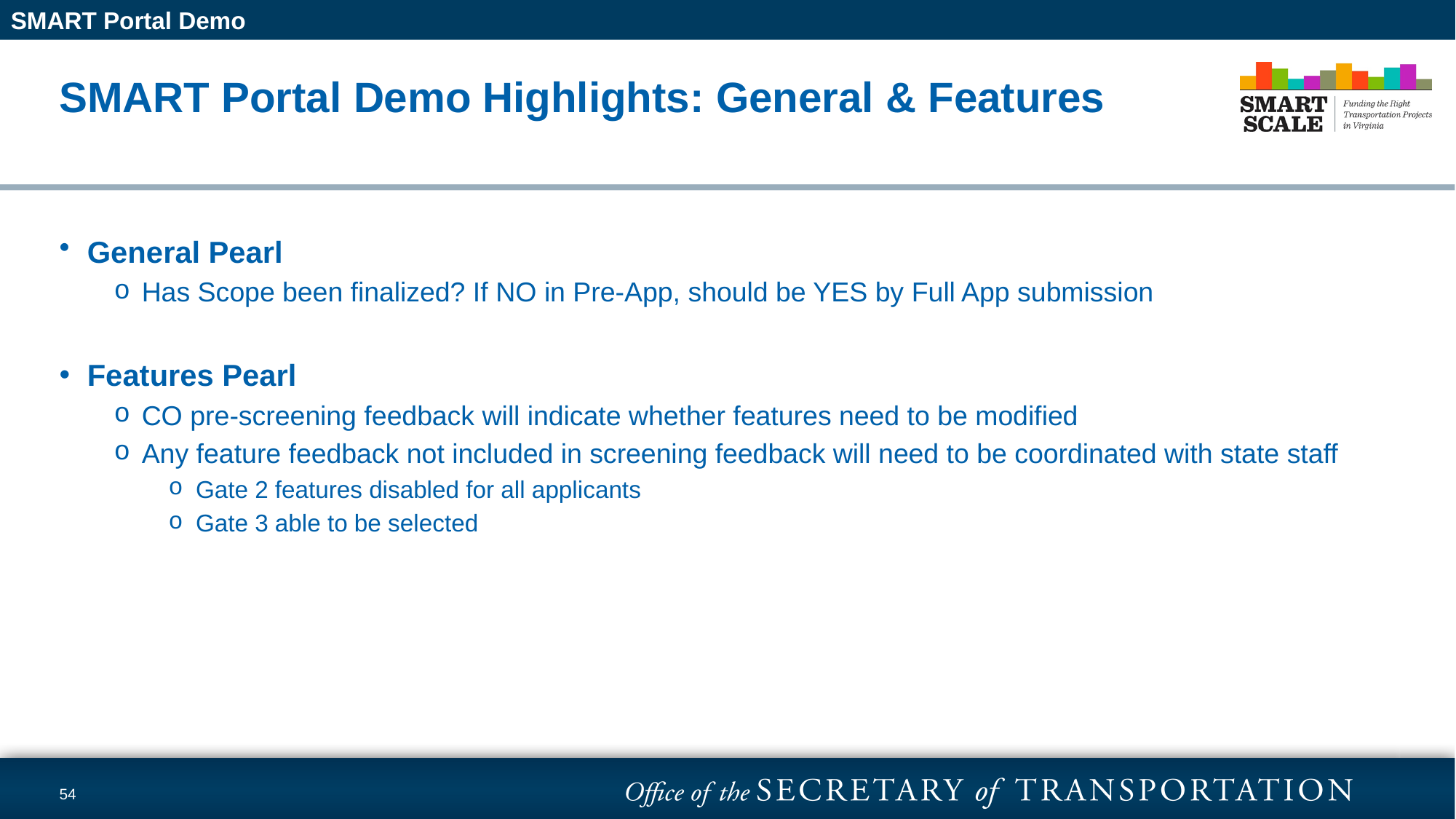

SMART Portal Demo
# SMART Portal Demo Highlights: General & Features
General Pearl
Has Scope been finalized? If NO in Pre-App, should be YES by Full App submission

Features Pearl
CO pre-screening feedback will indicate whether features need to be modified
Any feature feedback not included in screening feedback will need to be coordinated with state staff
Gate 2 features disabled for all applicants
Gate 3 able to be selected
54